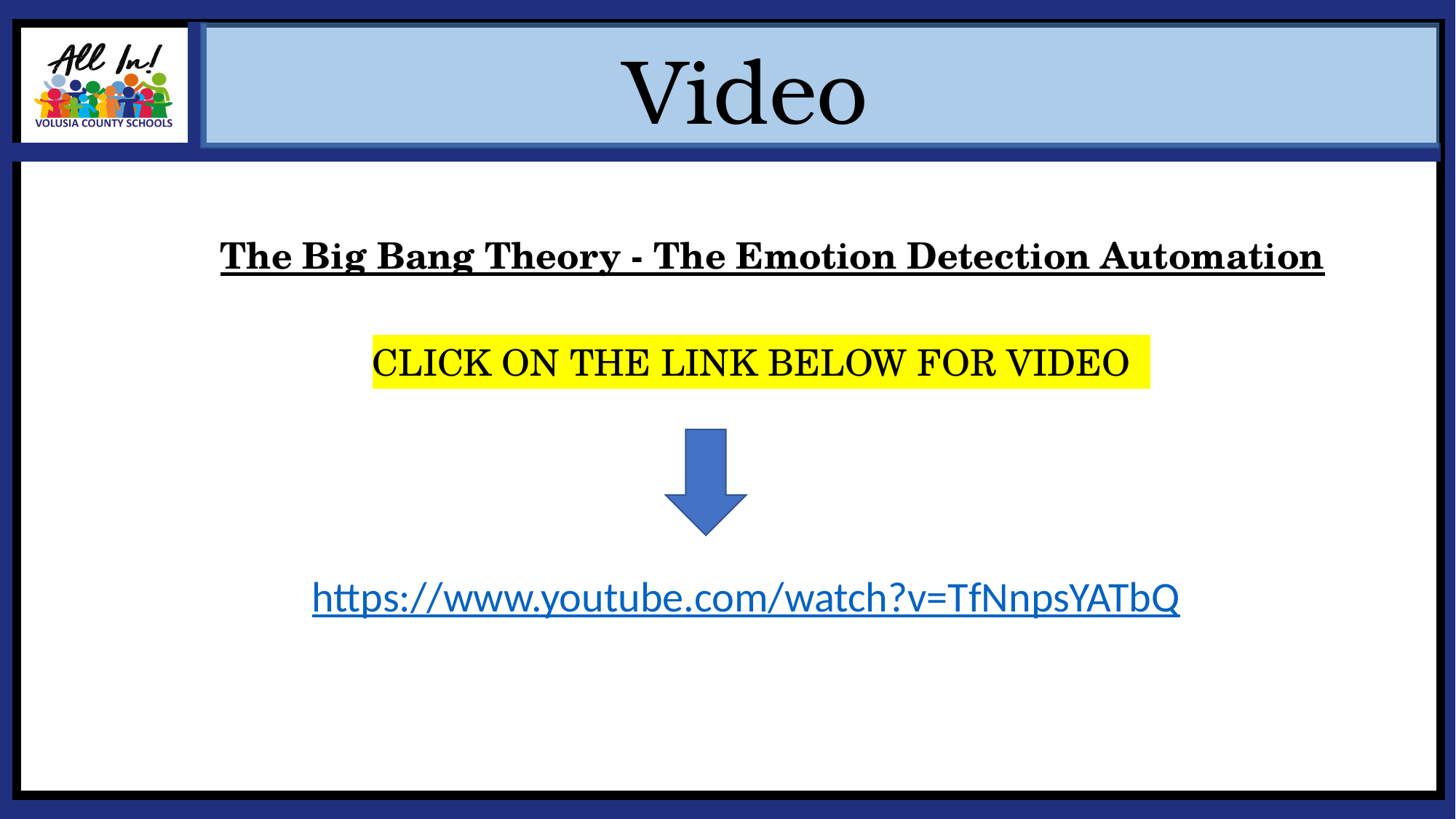

Video
The Big Bang Theory - The Emotion Detection Automation
CLICK ON THE LINK BELOW FOR VIDEO

https://www.youtube.com/watch?v=TfNnpsYATbQ